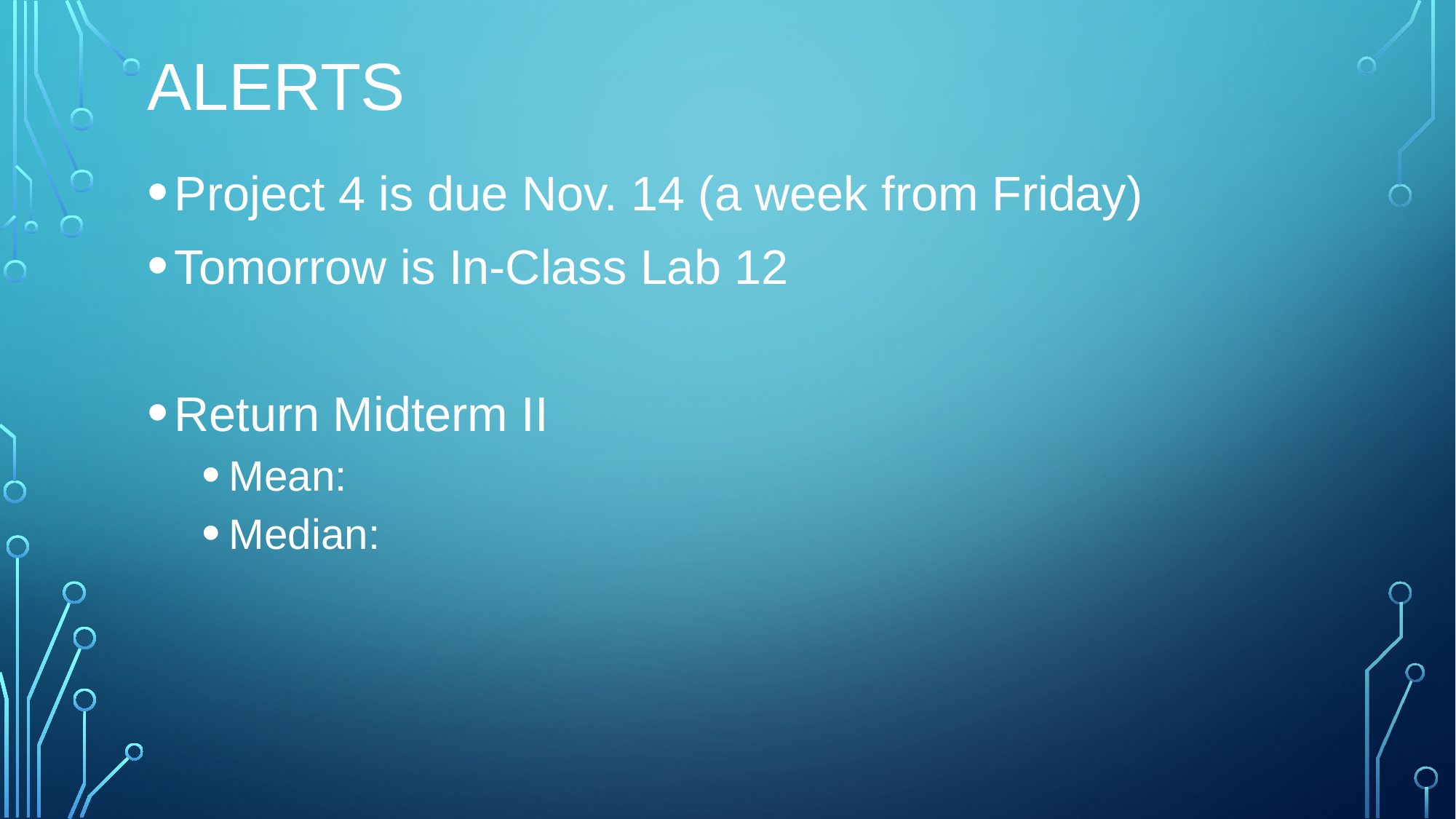

# Alerts
Project 4 is due Nov. 14 (a week from Friday)
Tomorrow is In-Class Lab 12

Return Midterm II
Mean:
Median: